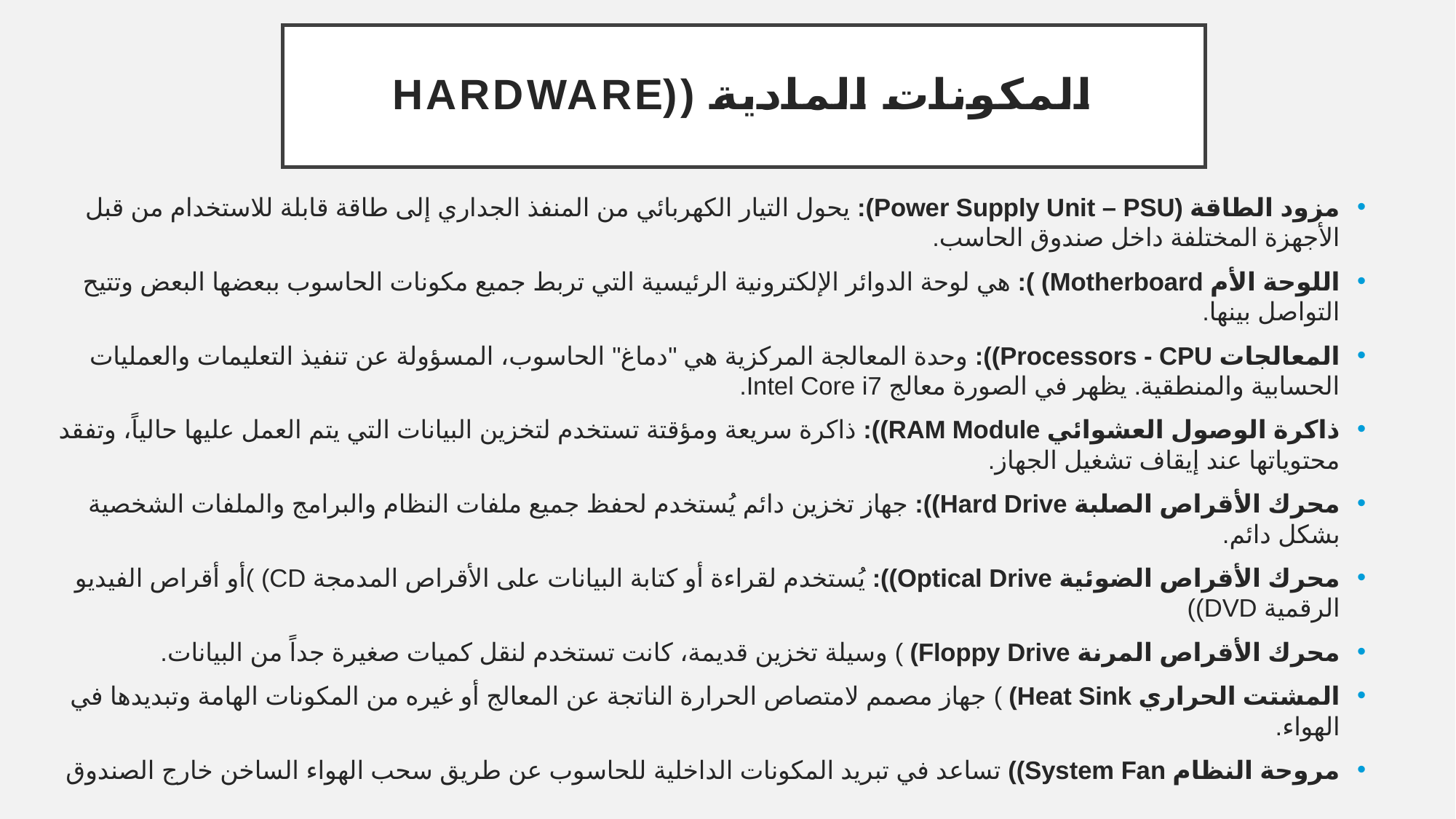

# المكونات المادية ((Hardware
مزود الطاقة (Power Supply Unit – PSU): يحول التيار الكهربائي من المنفذ الجداري إلى طاقة قابلة للاستخدام من قبل الأجهزة المختلفة داخل صندوق الحاسب.
اللوحة الأم Motherboard) ): هي لوحة الدوائر الإلكترونية الرئيسية التي تربط جميع مكونات الحاسوب ببعضها البعض وتتيح التواصل بينها.
المعالجات Processors - CPU)): وحدة المعالجة المركزية هي "دماغ" الحاسوب، المسؤولة عن تنفيذ التعليمات والعمليات الحسابية والمنطقية. يظهر في الصورة معالج Intel Core i7.
ذاكرة الوصول العشوائي RAM Module)): ذاكرة سريعة ومؤقتة تستخدم لتخزين البيانات التي يتم العمل عليها حالياً، وتفقد محتوياتها عند إيقاف تشغيل الجهاز.
محرك الأقراص الصلبة Hard Drive)): جهاز تخزين دائم يُستخدم لحفظ جميع ملفات النظام والبرامج والملفات الشخصية بشكل دائم.
محرك الأقراص الضوئية Optical Drive)): يُستخدم لقراءة أو كتابة البيانات على الأقراص المدمجة CD) )أو أقراص الفيديو الرقمية DVD))
محرك الأقراص المرنة Floppy Drive) ) وسيلة تخزين قديمة، كانت تستخدم لنقل كميات صغيرة جداً من البيانات.
المشتت الحراري Heat Sink) ) جهاز مصمم لامتصاص الحرارة الناتجة عن المعالج أو غيره من المكونات الهامة وتبديدها في الهواء.
مروحة النظام System Fan)) تساعد في تبريد المكونات الداخلية للحاسوب عن طريق سحب الهواء الساخن خارج الصندوق